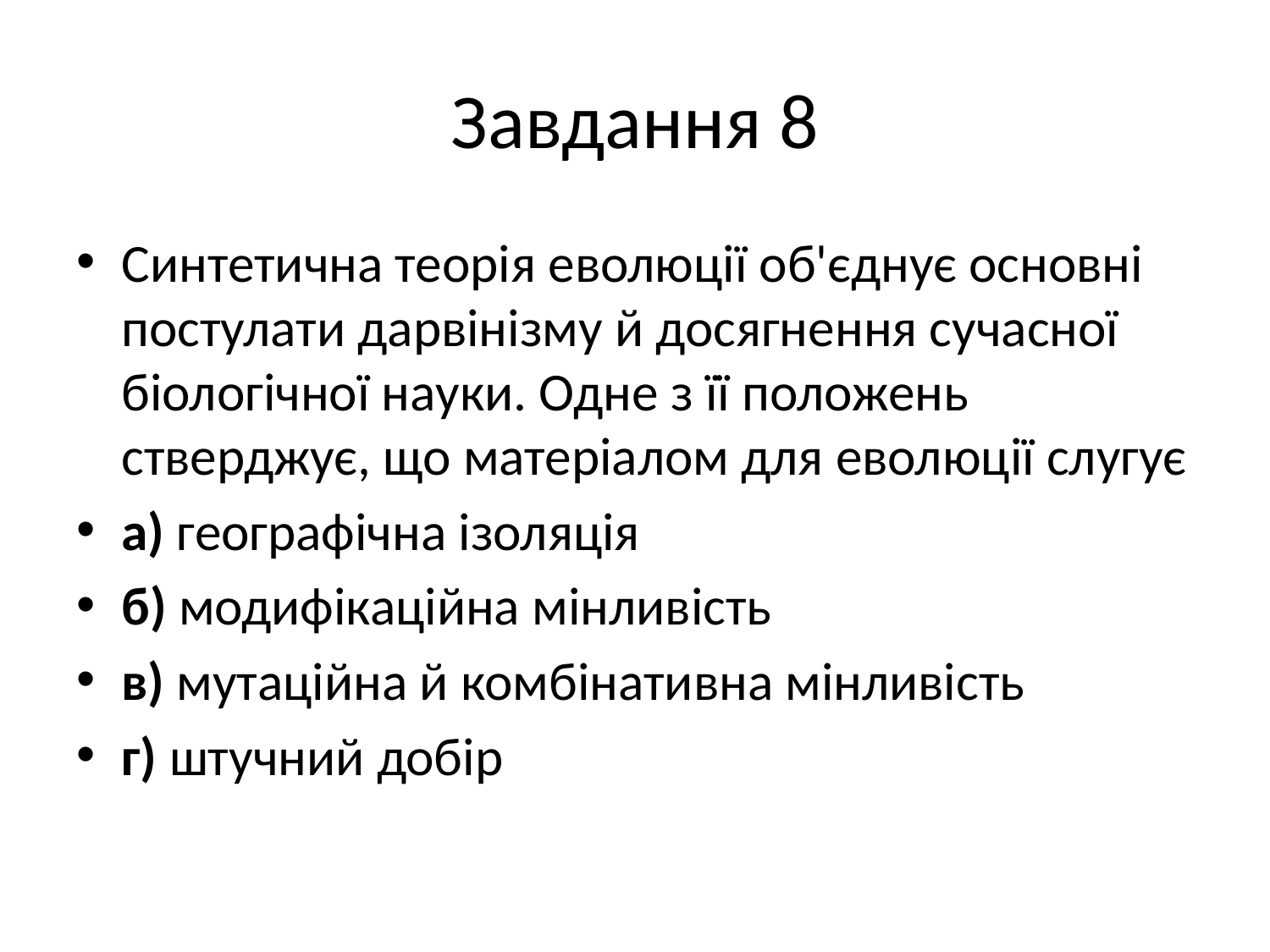

# Завдання 8
Синтетична теорія еволюції об'єднує основні постулати дарвінізму й досягнення сучасної біологічної науки. Одне з її положень стверджує, що матеріалом для еволюції слугує
а) географічна ізоляція
б) модифікаційна мінливість
в) мутаційна й комбінативна мінливість
г) штучний добір